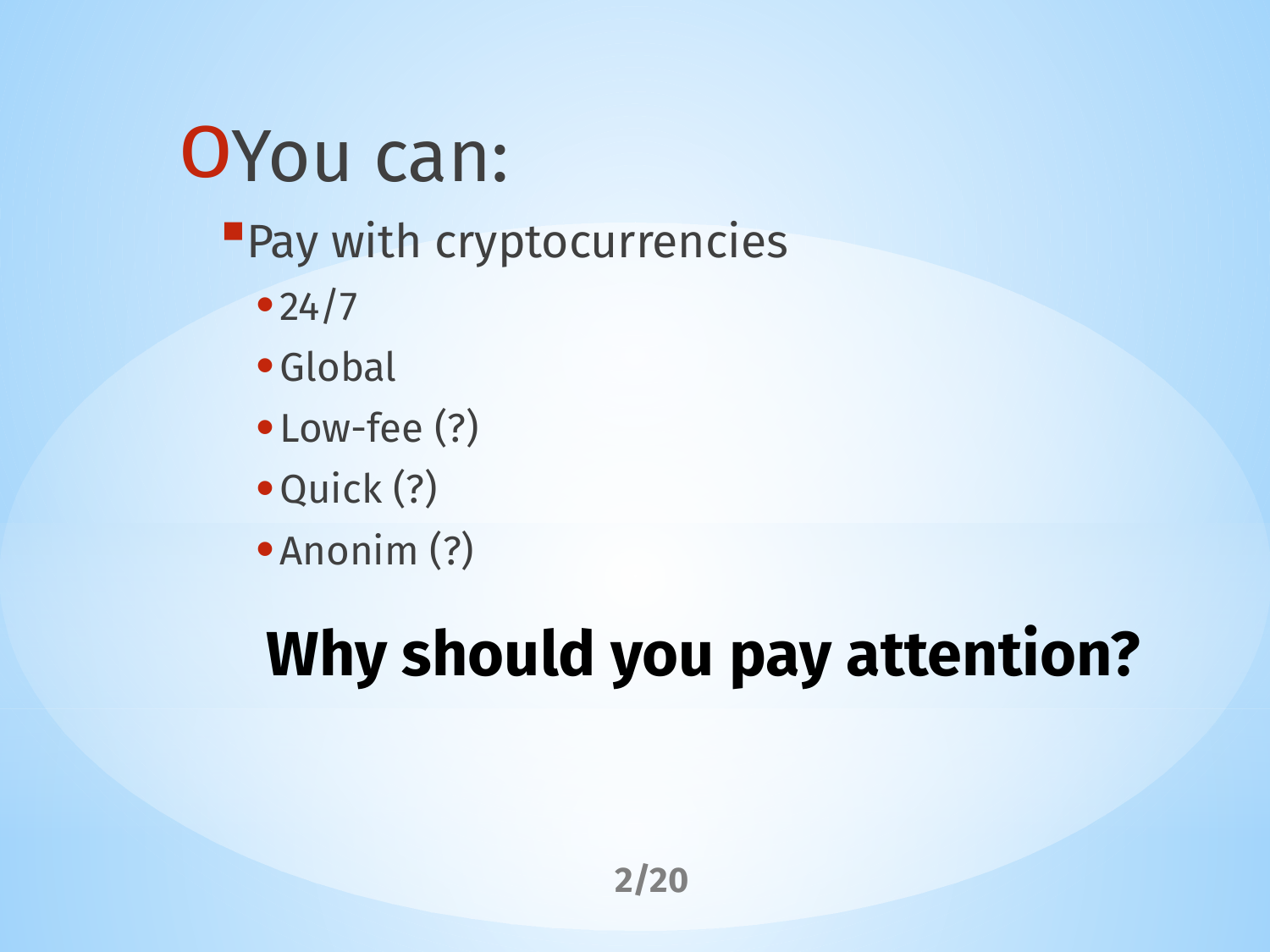

You can:
Pay with cryptocurrencies
24/7
Global
Low-fee (?)
Quick (?)
Anonim (?)

# Why should you pay attention?
2/20